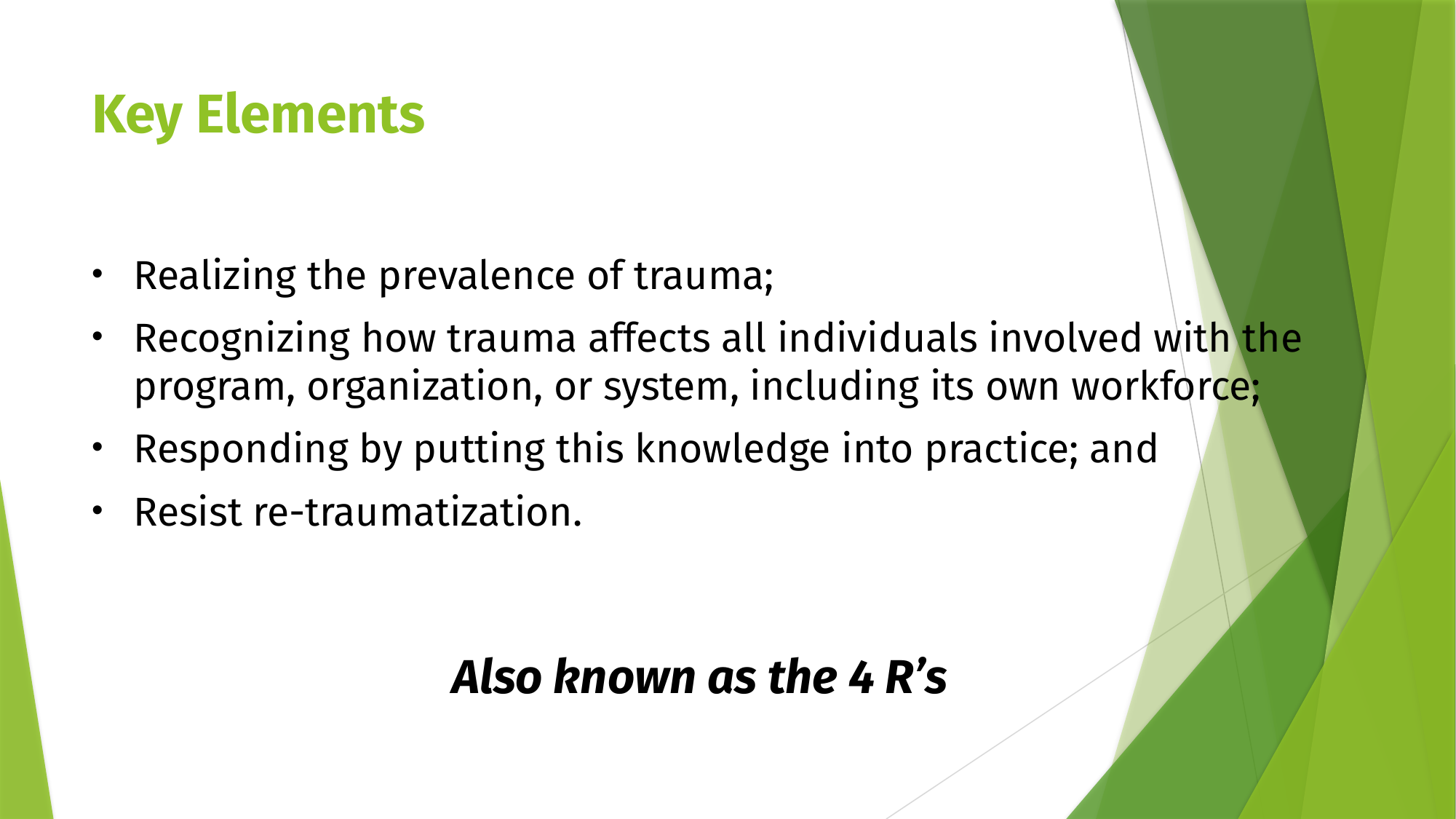

# Key Elements

Realizing the prevalence of trauma;
Recognizing how trauma affects all individuals involved with the program, organization, or system, including its own workforce;
Responding by putting this knowledge into practice; and
Resist re-traumatization.

Also known as the 4 R’s